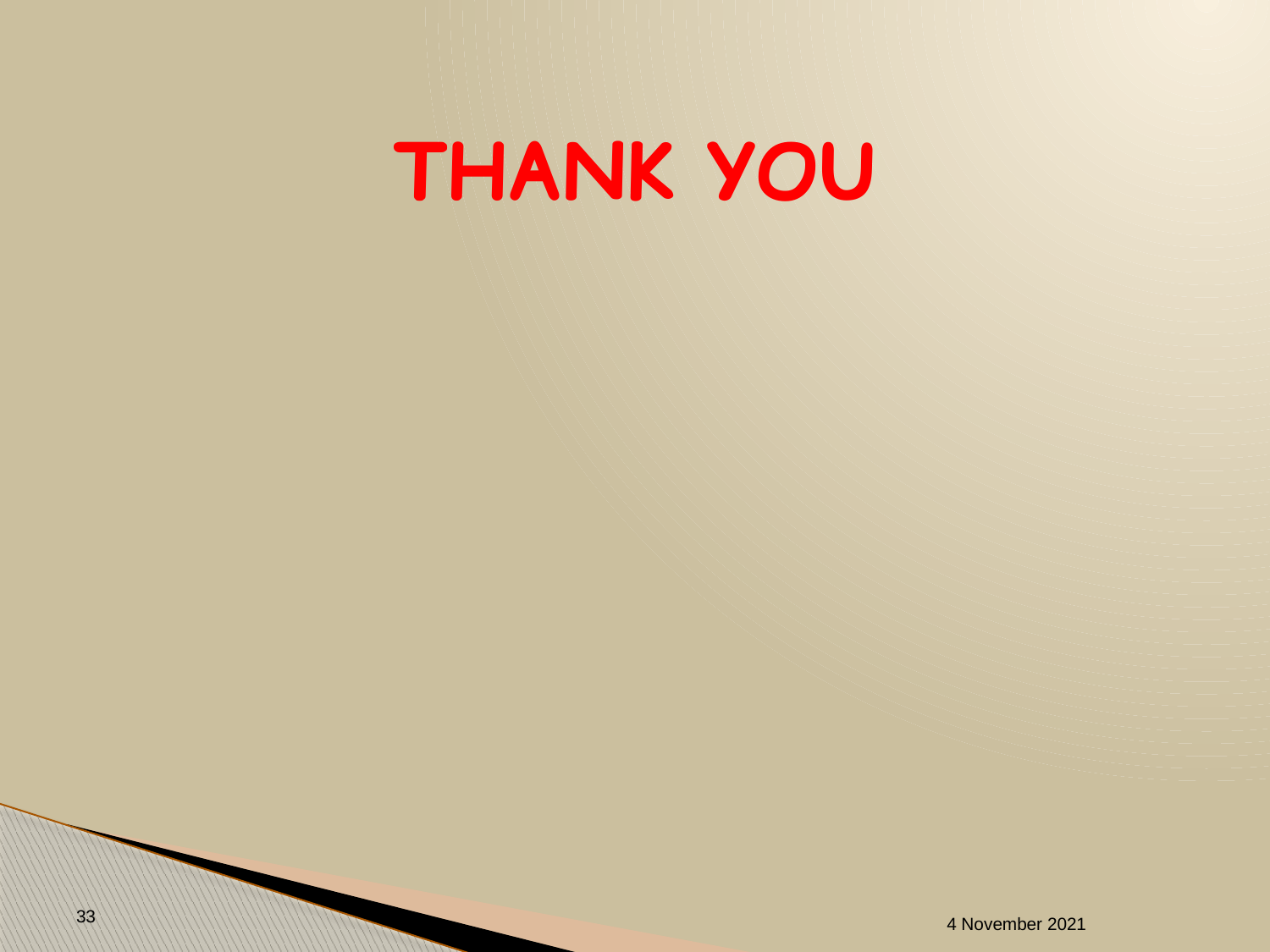

# THANK YOU
33
4 November 2021